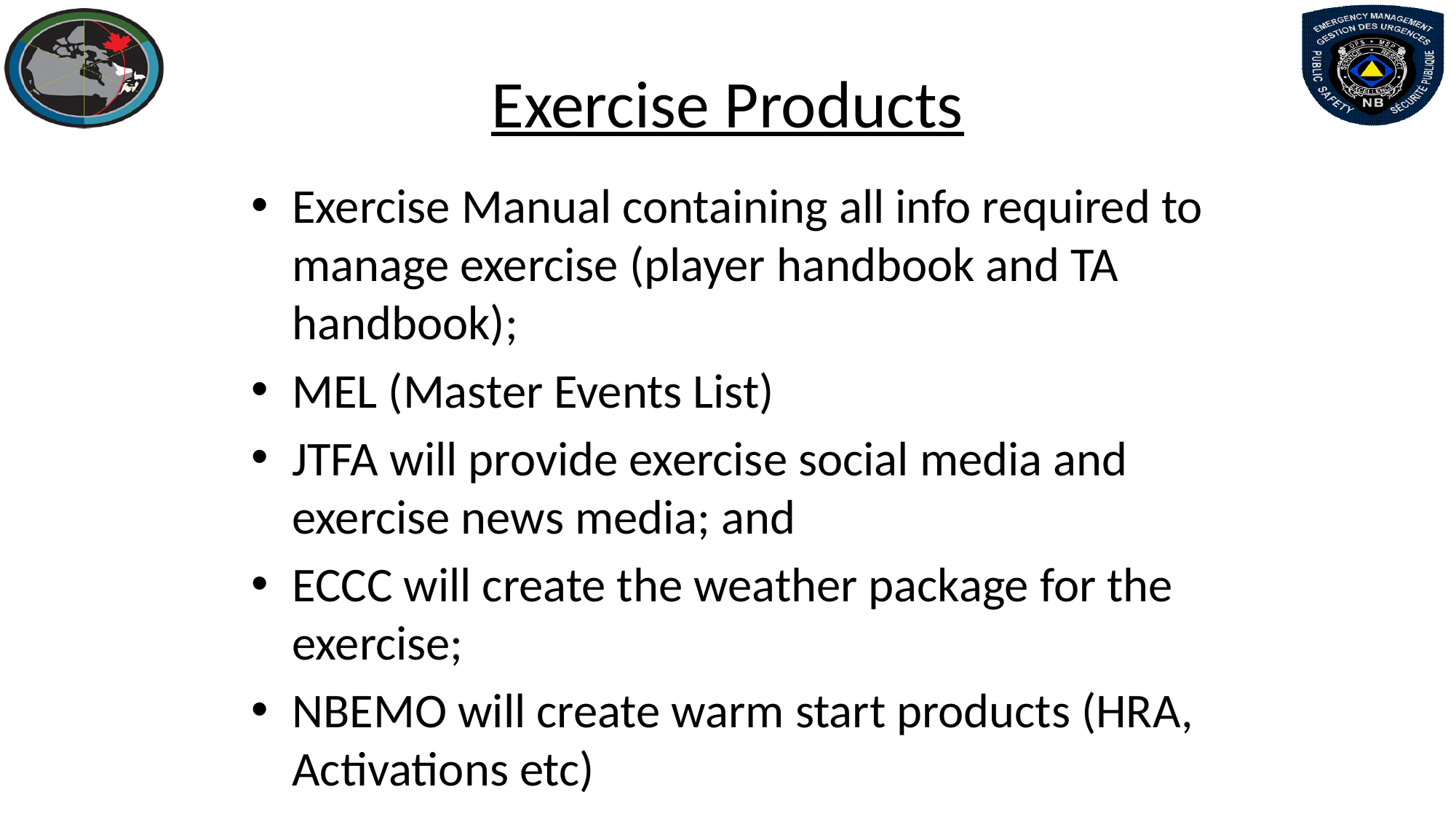

# Exercise Products
Exercise Manual containing all info required to manage exercise (player handbook and TA handbook);
MEL (Master Events List)
JTFA will provide exercise social media and exercise news media; and
ECCC will create the weather package for the exercise;
NBEMO will create warm start products (HRA, Activations etc)